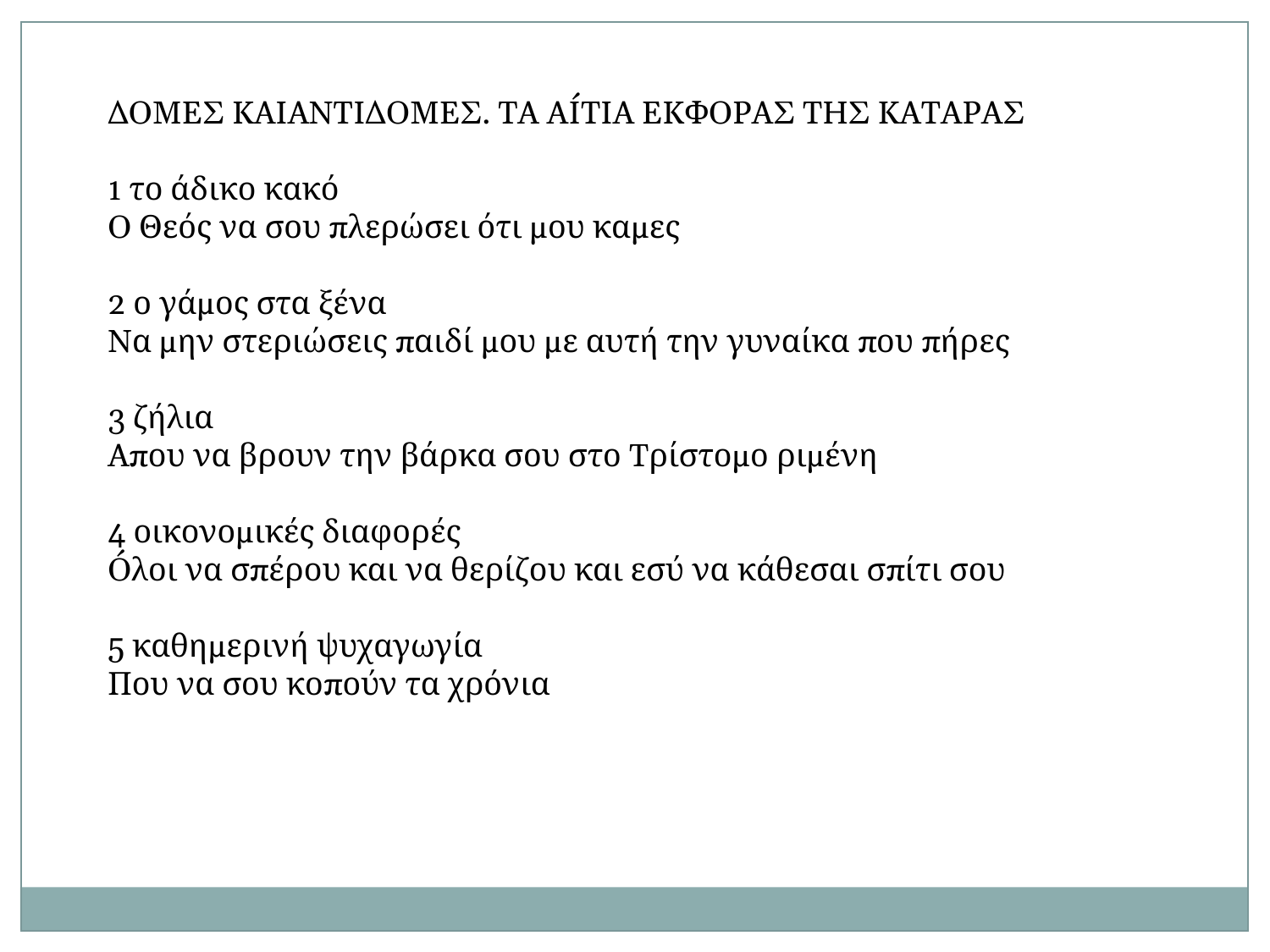

ΔΟΜΕΣ ΚΑΙΑΝΤΙΔΟΜΕΣ. ΤΑ ΑΊΤΙΑ ΕΚΦΟΡΑΣ ΤΗΣ ΚΑΤΑΡΑΣ

1 το άδικο κακό
Ο Θεός να σου πλερώσει ότι μου καμες

2 ο γάμος στα ξένα
Να μην στεριώσεις παιδί μου με αυτή την γυναίκα που πήρες

3 ζήλια
Απου να βρουν την βάρκα σου στο Τρίστομο ριμένη

4 οικονομικές διαφορές
Όλοι να σπέρου και να θερίζου και εσύ να κάθεσαι σπίτι σου

5 καθημερινή ψυχαγωγία
Που να σου κοπούν τα χρόνια